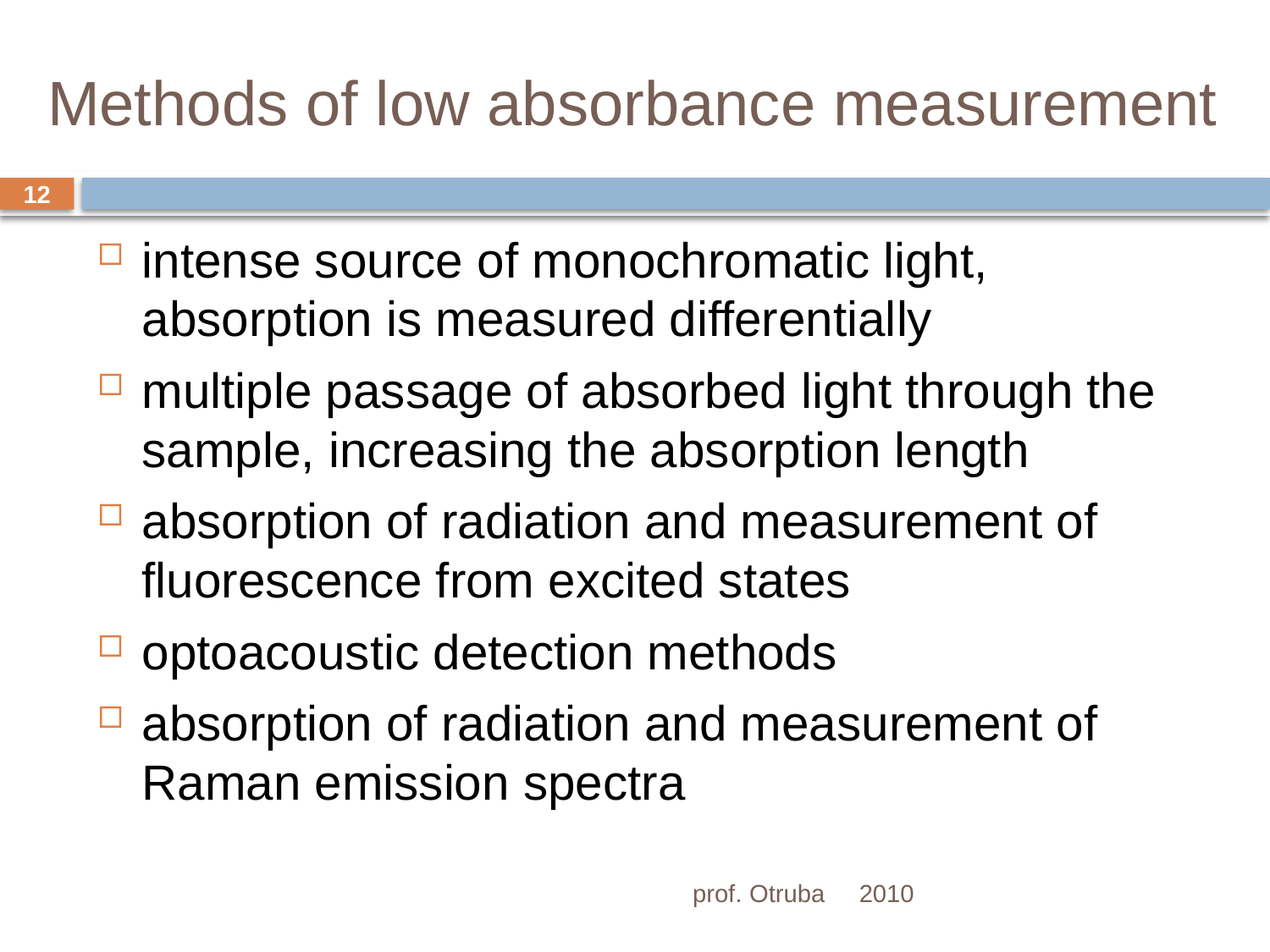

# Methods of low absorbance measurement
12
intense source of monochromatic light, absorption is measured differentially
multiple passage of absorbed light through the sample, increasing the absorption length
absorption of radiation and measurement of fluorescence from excited states
optoacoustic detection methods
absorption of radiation and measurement of Raman emission spectra
prof. Otruba
2010